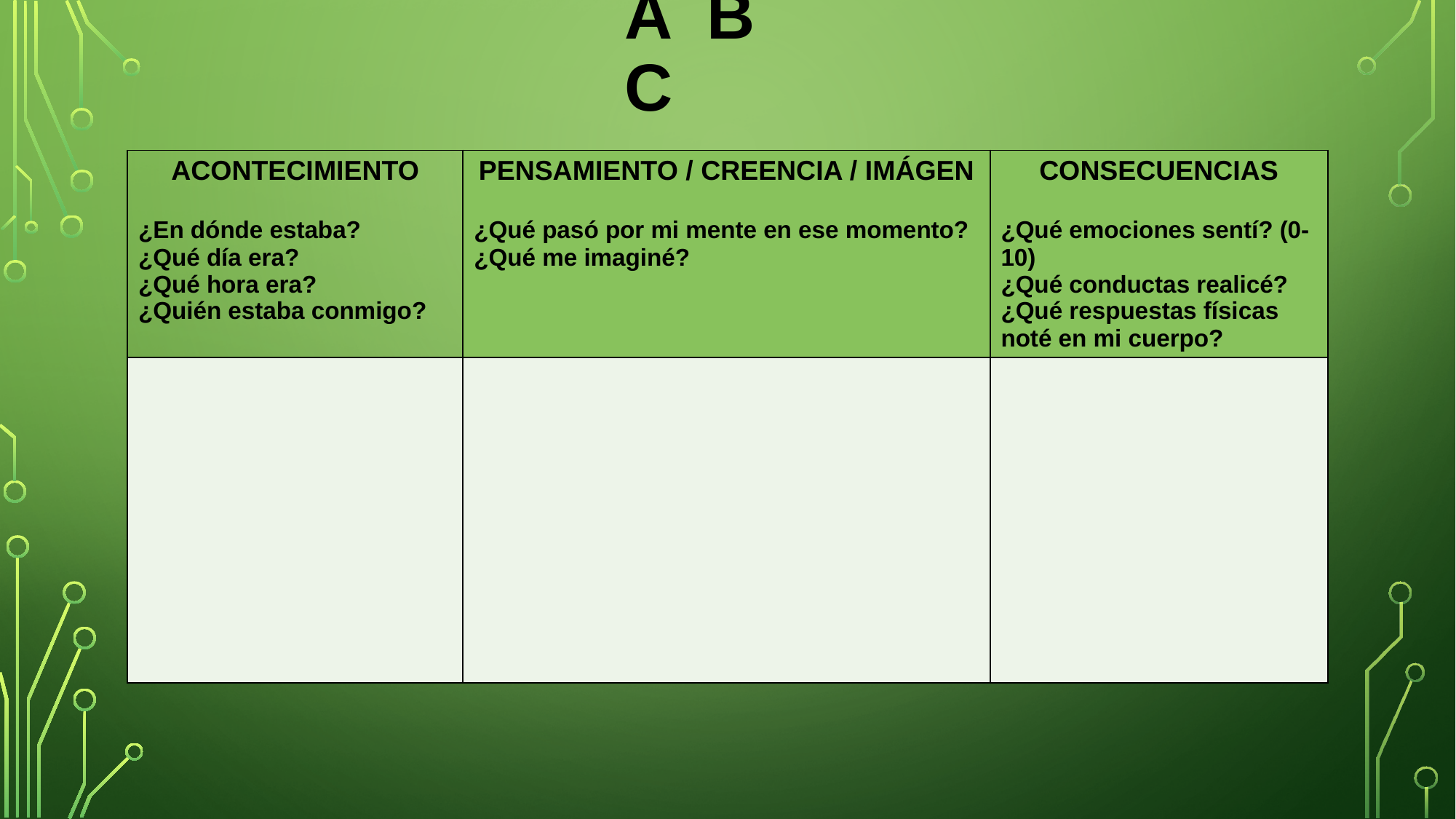

A  B  C
| ACONTECIMIENTO   ¿En dónde estaba? ¿Qué día era? ¿Qué hora era? ¿Quién estaba conmigo? | PENSAMIENTO / CREENCIA / IMÁGEN   ¿Qué pasó por mi mente en ese momento? ¿Qué me imaginé? | CONSECUENCIAS   ¿Qué emociones sentí? (0-10) ¿Qué conductas realicé? ¿Qué respuestas físicas noté en mi cuerpo? |
| --- | --- | --- |
|  |  |  |